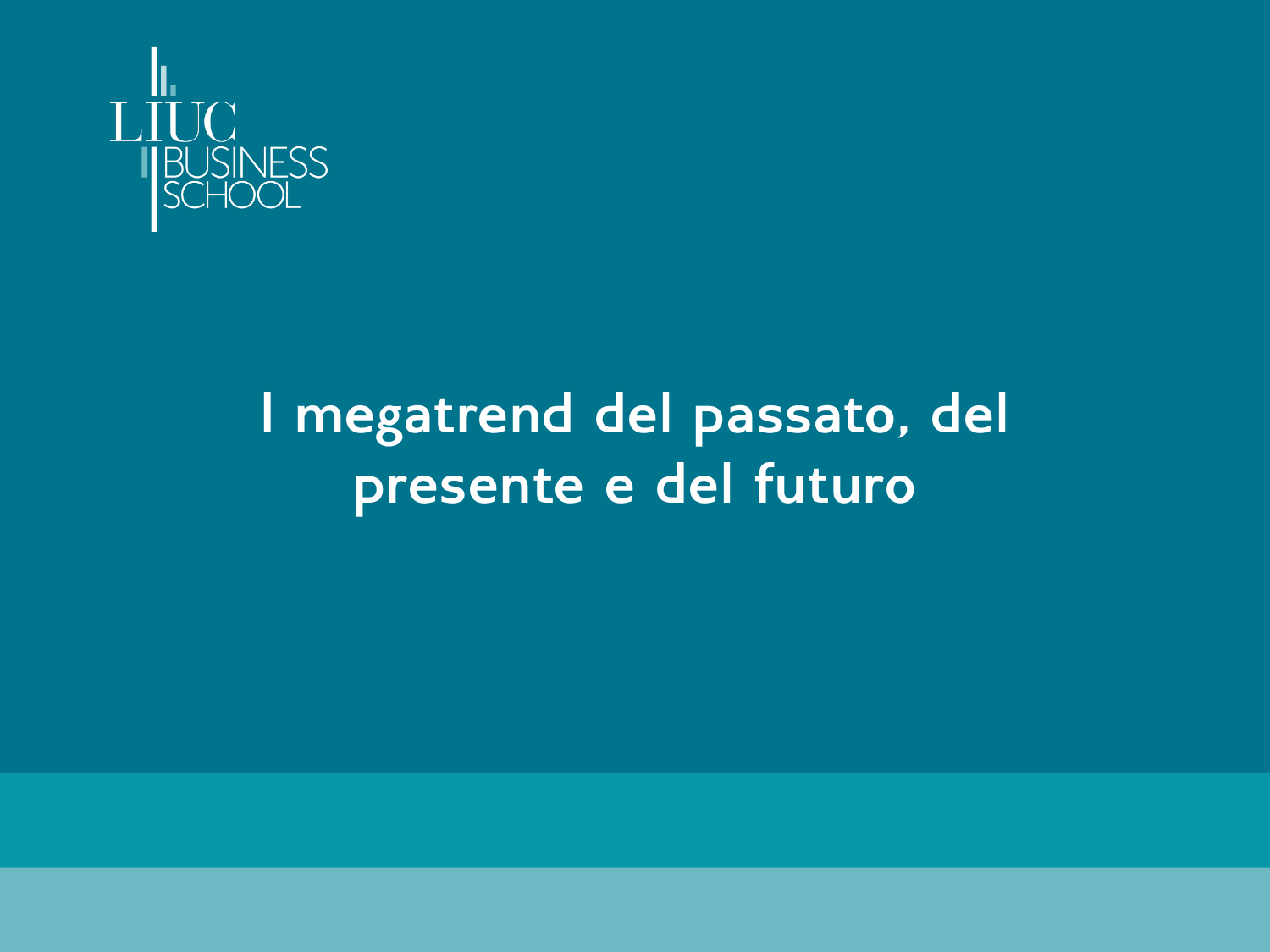

# I megatrend del passato, del presente e del futuro